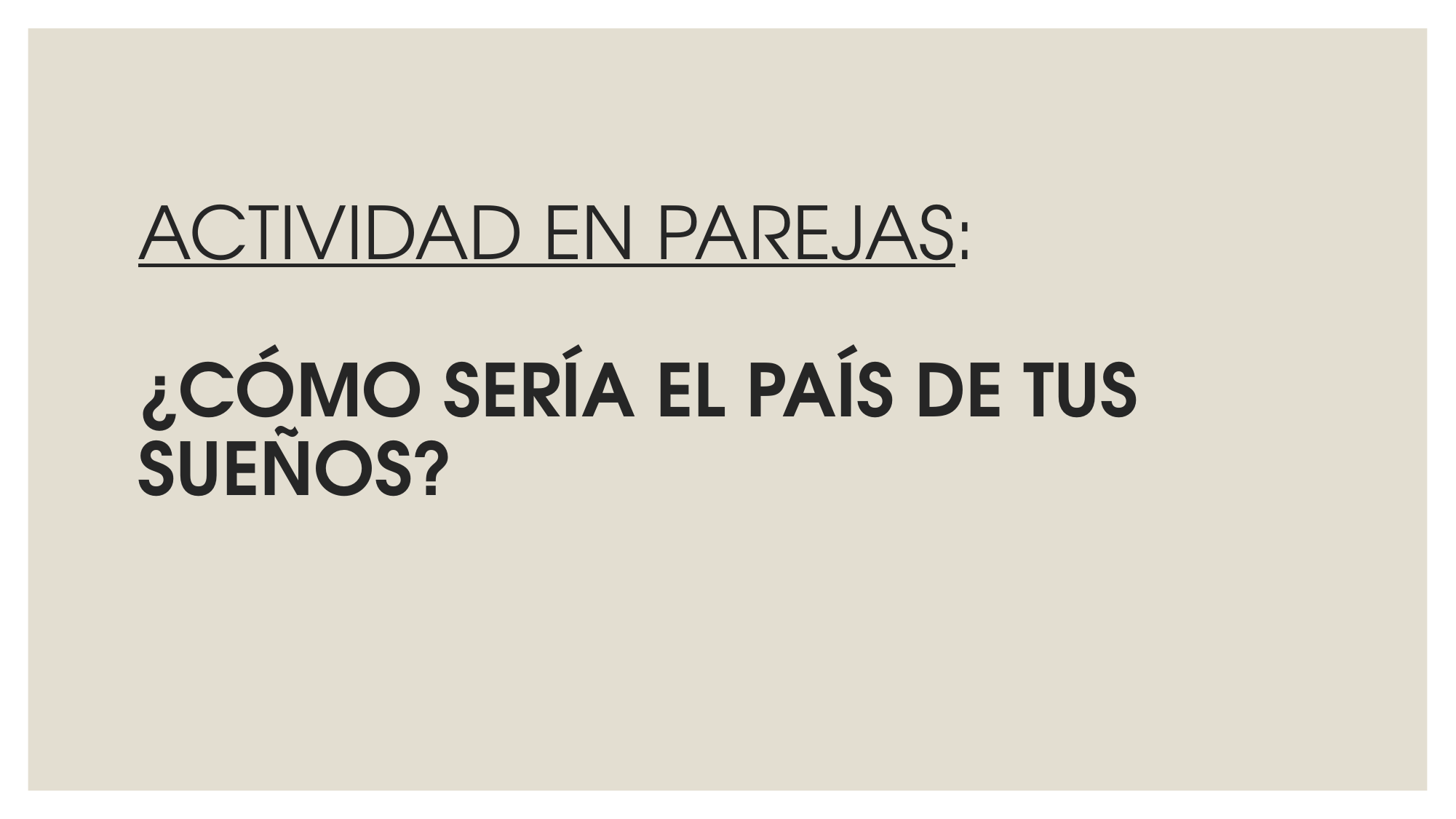

# ACTIVIDAD EN PAREJAS: ¿CÓMO SERÍA EL PAÍS DE TUS SUEÑOS?